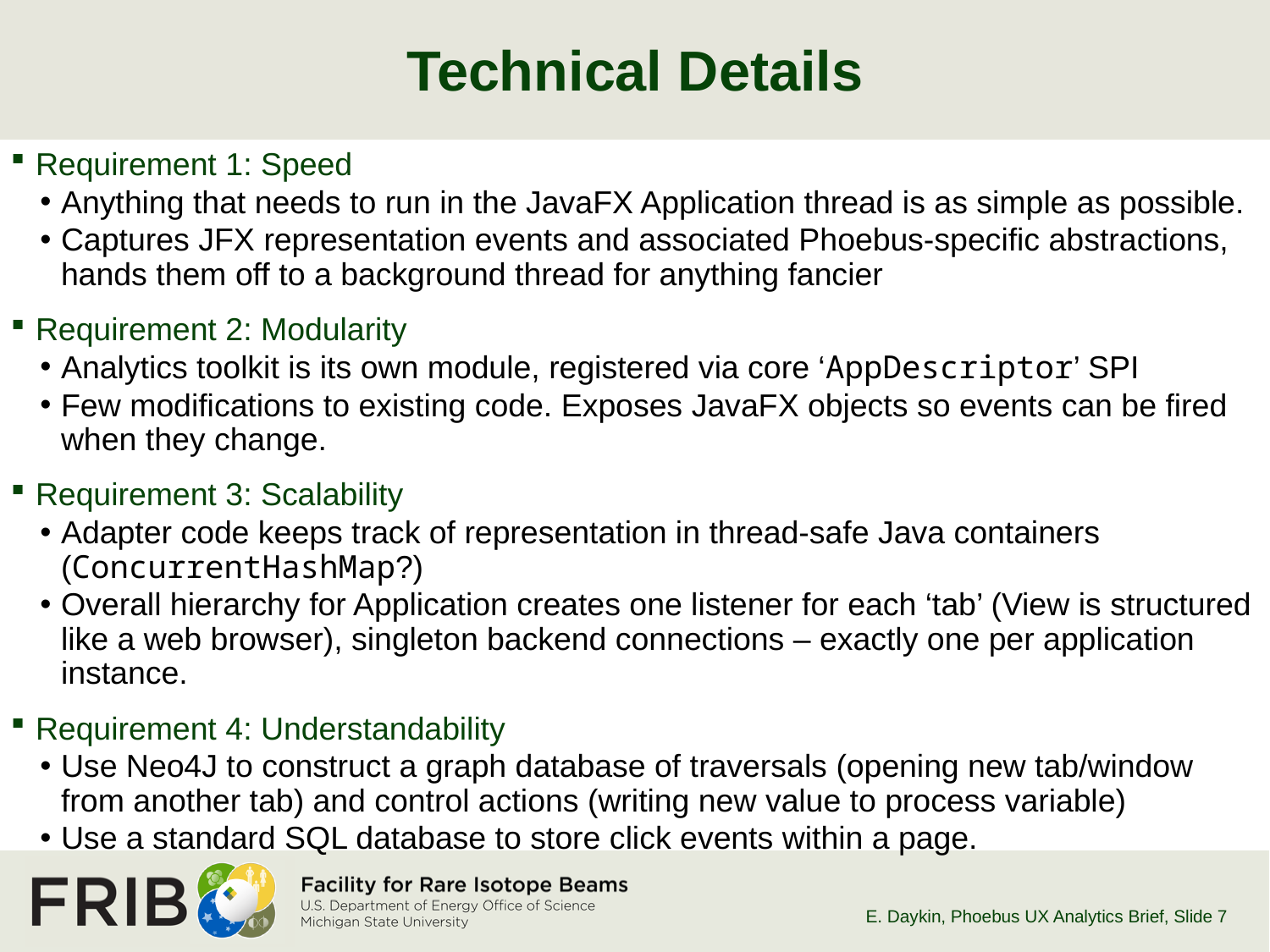

# Technical Details
Requirement 1: Speed
Anything that needs to run in the JavaFX Application thread is as simple as possible.
Captures JFX representation events and associated Phoebus-specific abstractions, hands them off to a background thread for anything fancier
Requirement 2: Modularity
Analytics toolkit is its own module, registered via core ‘AppDescriptor’ SPI
Few modifications to existing code. Exposes JavaFX objects so events can be fired when they change.
Requirement 3: Scalability
Adapter code keeps track of representation in thread-safe Java containers (ConcurrentHashMap?)
Overall hierarchy for Application creates one listener for each ‘tab’ (View is structured like a web browser), singleton backend connections – exactly one per application instance.
Requirement 4: Understandability
Use Neo4J to construct a graph database of traversals (opening new tab/window from another tab) and control actions (writing new value to process variable)
Use a standard SQL database to store click events within a page.
E. Daykin, Phoebus UX Analytics Brief
, Slide 7